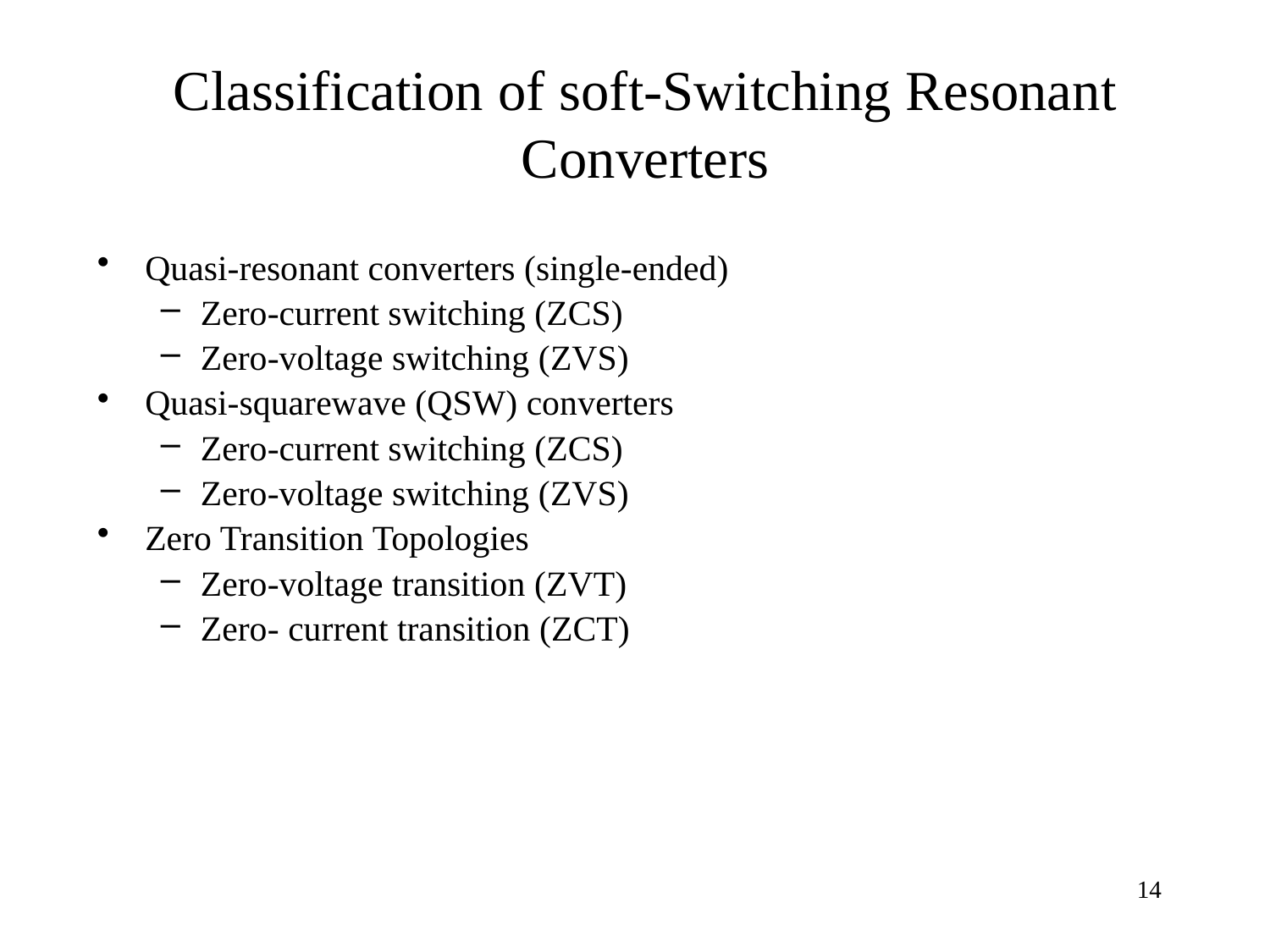

# Classification of soft-Switching Resonant Converters
Quasi-resonant converters (single-ended)
Zero-current switching (ZCS)
Zero-voltage switching (ZVS)
Quasi-squarewave (QSW) converters
Zero-current switching (ZCS)
Zero-voltage switching (ZVS)
Zero Transition Topologies
Zero-voltage transition (ZVT)
Zero- current transition (ZCT)
14